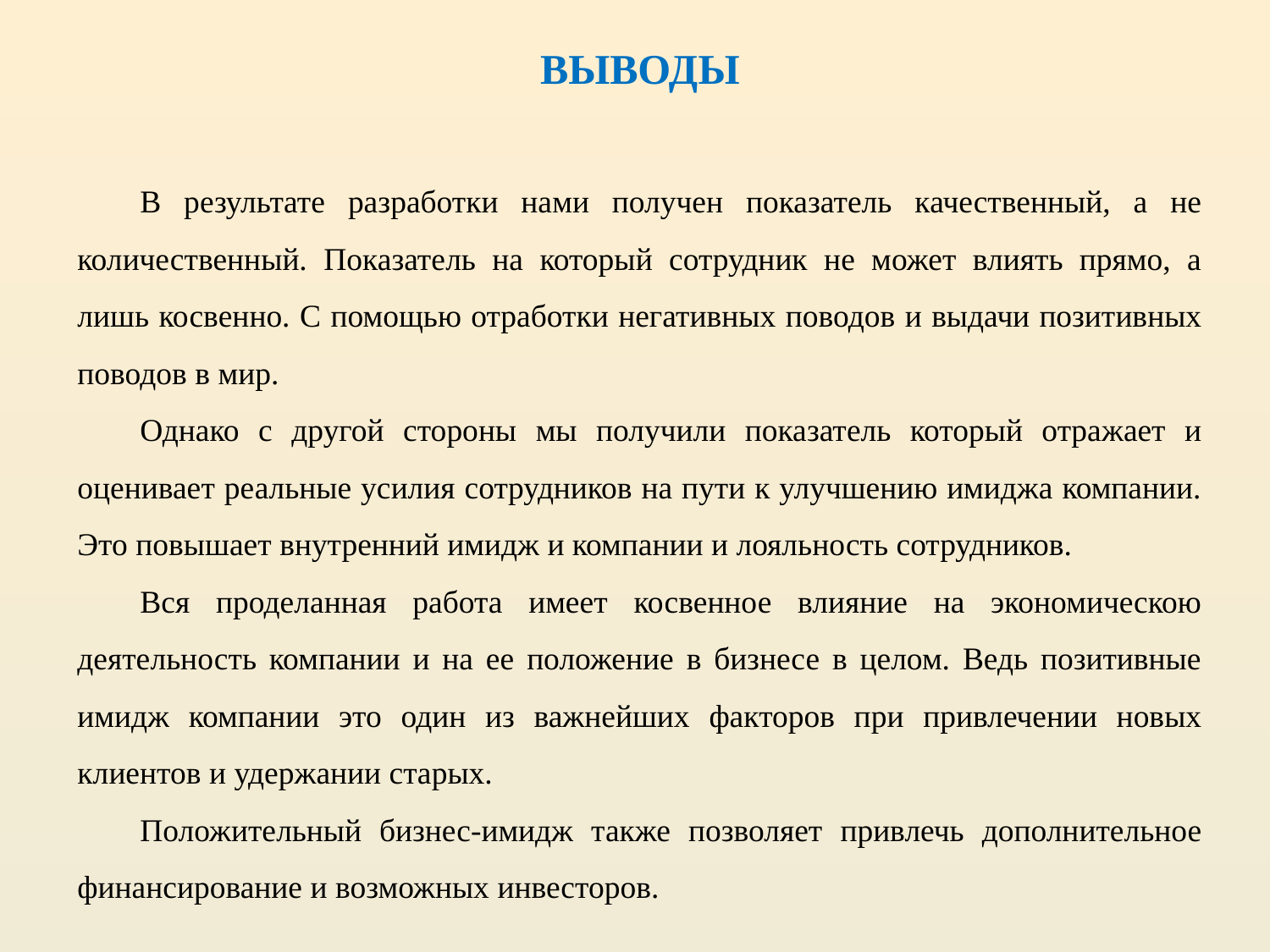

ВЫВОДЫ
В результате разработки нами получен показатель качественный, а не количественный. Показатель на который сотрудник не может влиять прямо, а лишь косвенно. С помощью отработки негативных поводов и выдачи позитивных поводов в мир.
Однако с другой стороны мы получили показатель который отражает и оценивает реальные усилия сотрудников на пути к улучшению имиджа компании. Это повышает внутренний имидж и компании и лояльность сотрудников.
Вся проделанная работа имеет косвенное влияние на экономическою деятельность компании и на ее положение в бизнесе в целом. Ведь позитивные имидж компании это один из важнейших факторов при привлечении новых клиентов и удержании старых.
Положительный бизнес-имидж также позволяет привлечь дополнительное финансирование и возможных инвесторов.